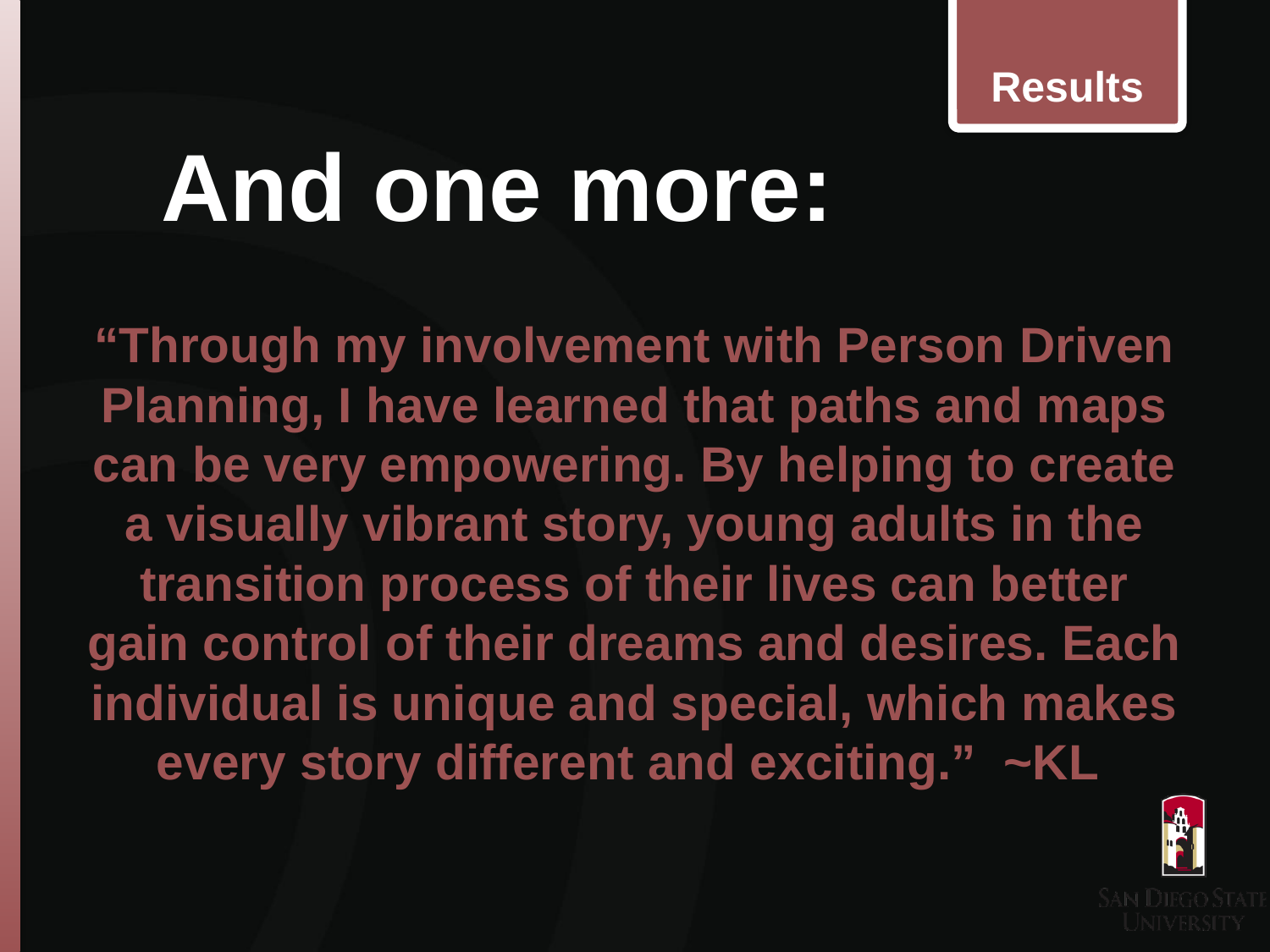

Results
# And one more:
“Through my involvement with Person Driven Planning, I have learned that paths and maps can be very empowering. By helping to create a visually vibrant story, young adults in the transition process of their lives can better gain control of their dreams and desires. Each individual is unique and special, which makes every story different and exciting.”  ~KL